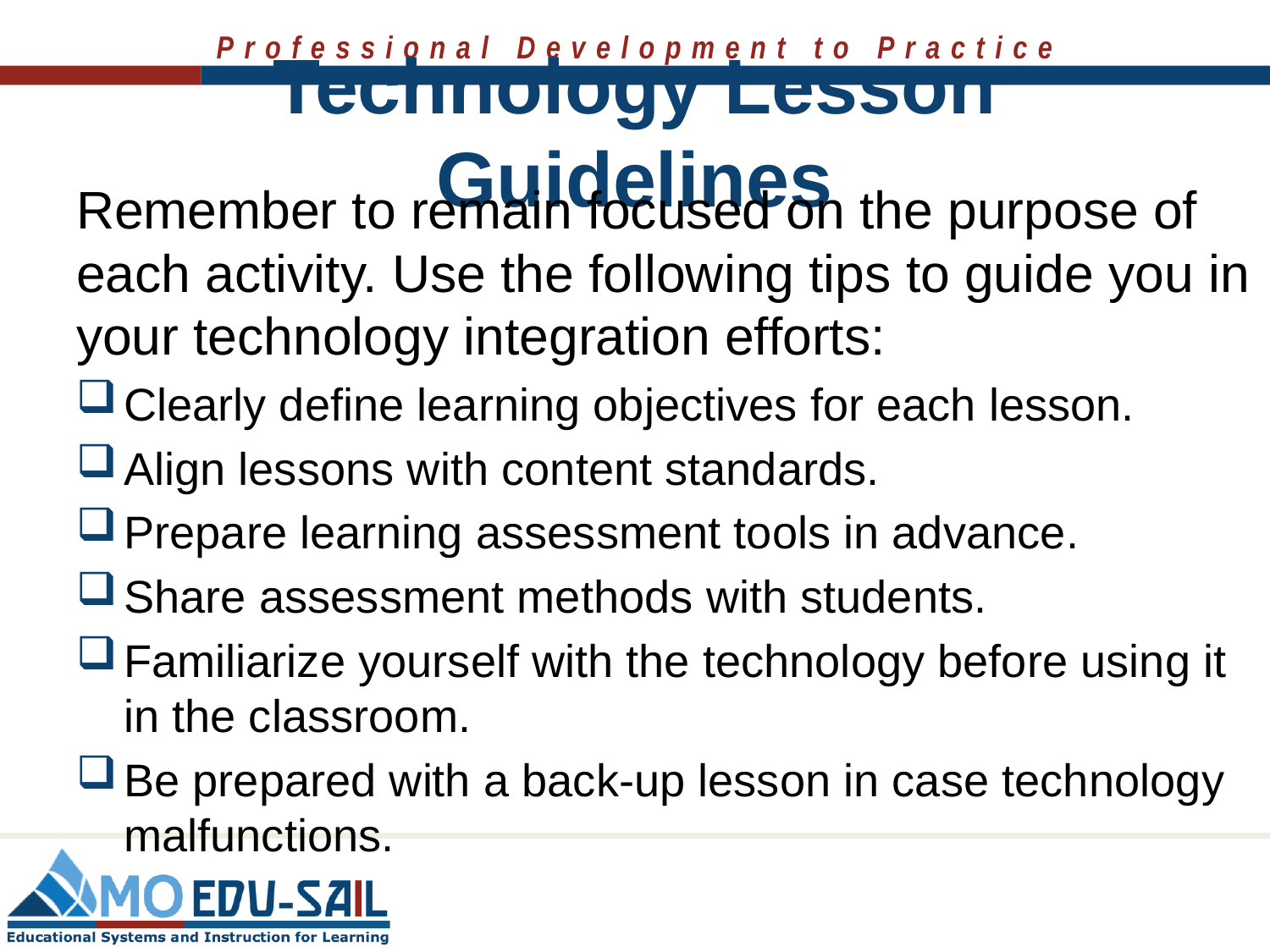

# Technology Lesson Guidelines
Remember to remain focused on the purpose of each activity. Use the following tips to guide you in your technology integration efforts:
Clearly define learning objectives for each lesson.
Align lessons with content standards.
Prepare learning assessment tools in advance.
Share assessment methods with students.
Familiarize yourself with the technology before using it in the classroom.
Be prepared with a back-up lesson in case technology malfunctions.